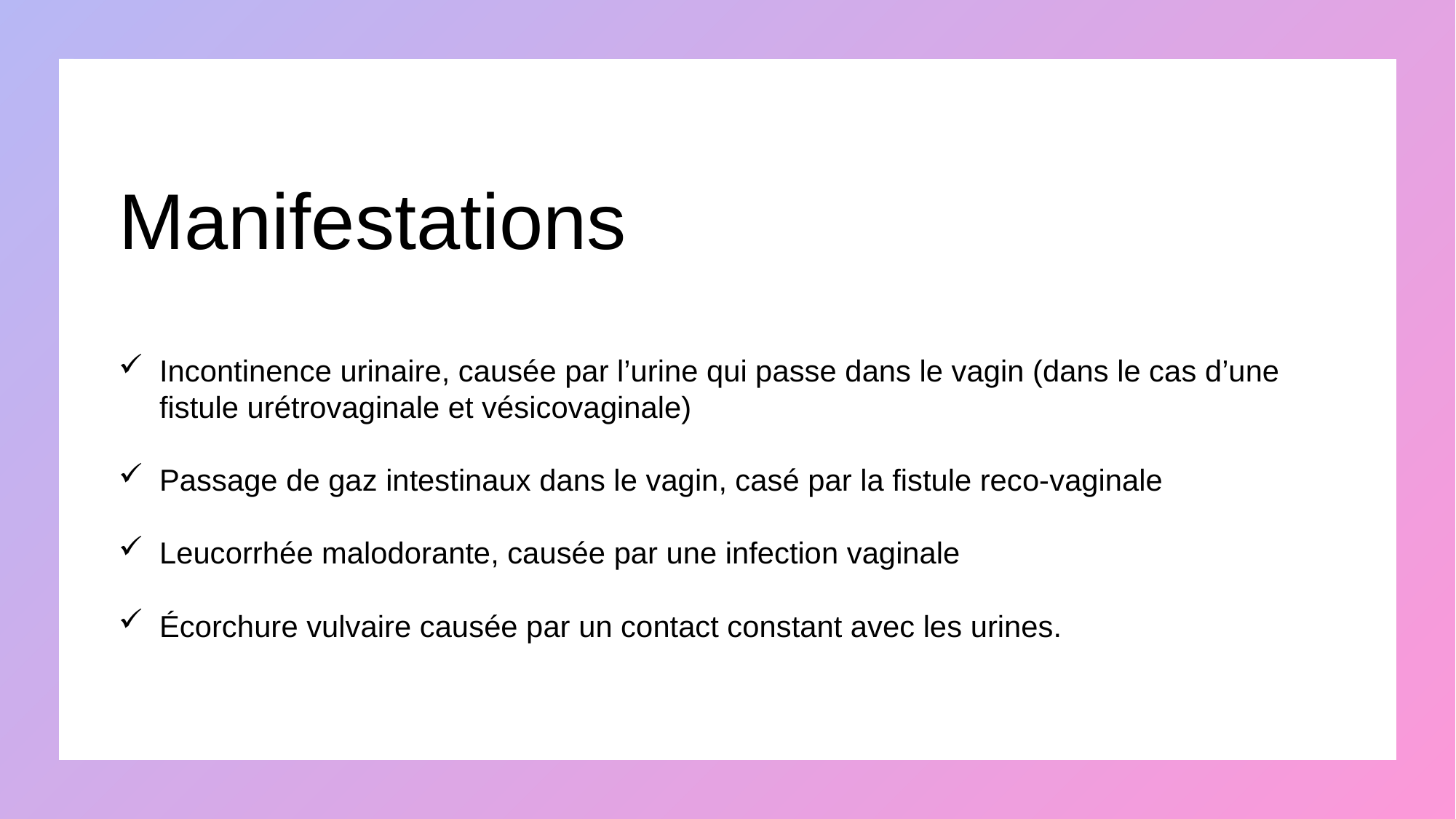

# Manifestations
Incontinence urinaire, causée par l’urine qui passe dans le vagin (dans le cas d’une fistule urétrovaginale et vésicovaginale)

Passage de gaz intestinaux dans le vagin, casé par la fistule reco-vaginale

Leucorrhée malodorante, causée par une infection vaginale

Écorchure vulvaire causée par un contact constant avec les urines.